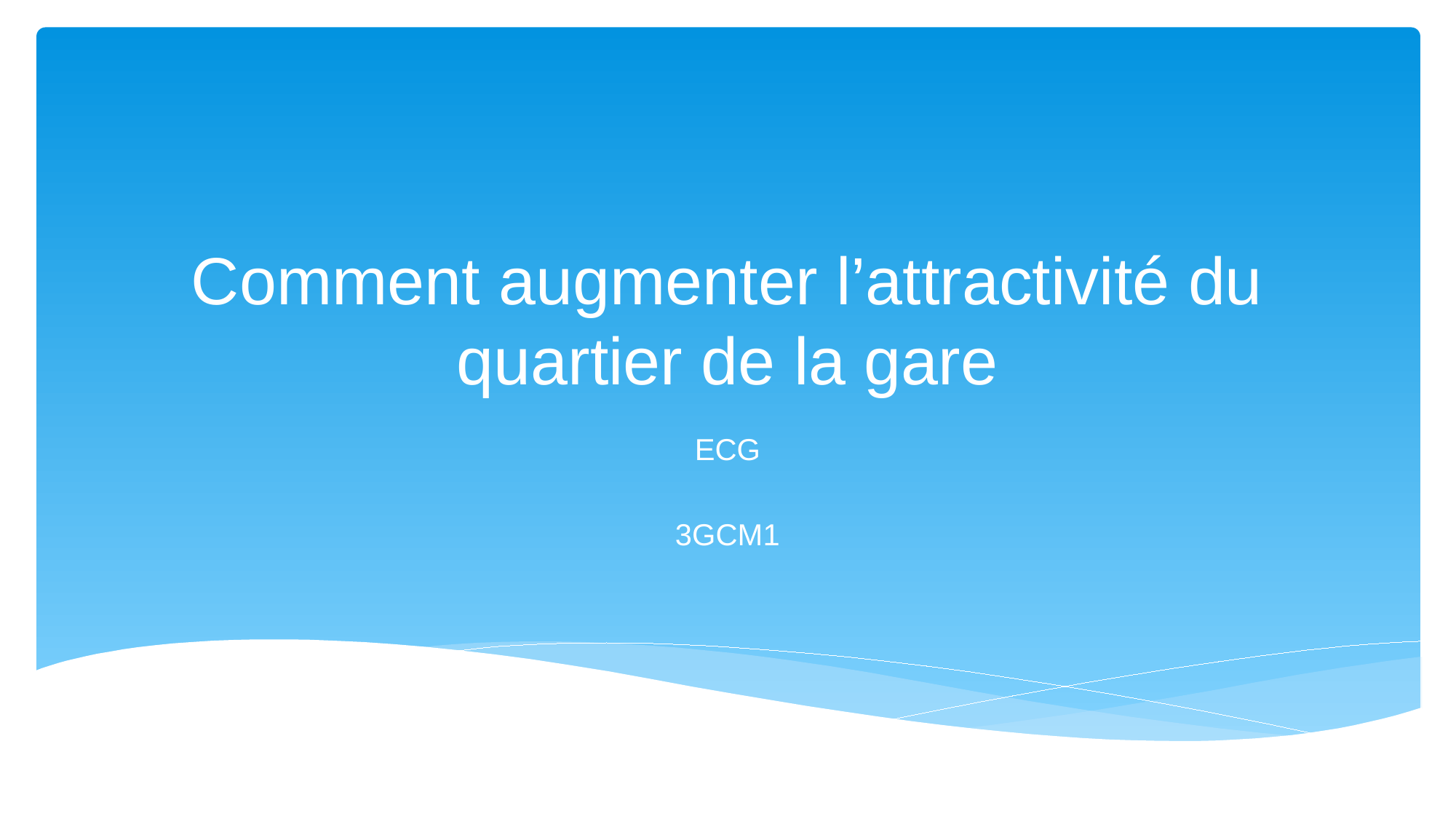

# Comment augmenter l’attractivité du quartier de la gare
ECG

3GCM1